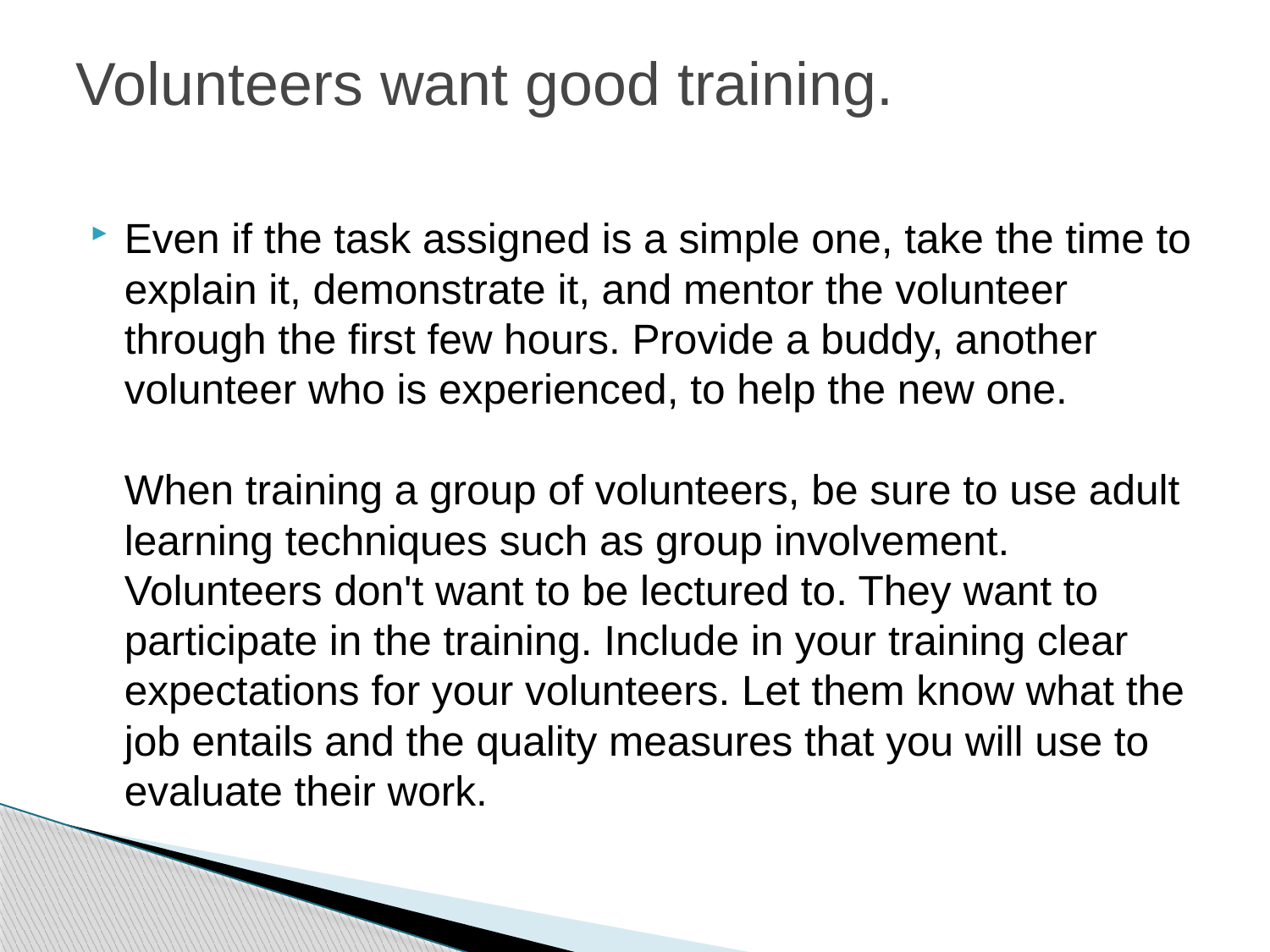

# Volunteers want good training.
Even if the task assigned is a simple one, take the time to explain it, demonstrate it, and mentor the volunteer through the first few hours. Provide a buddy, another volunteer who is experienced, to help the new one.
When training a group of volunteers, be sure to use adult learning techniques such as group involvement. Volunteers don't want to be lectured to. They want to participate in the training. Include in your training clear expectations for your volunteers. Let them know what the job entails and the quality measures that you will use to evaluate their work.